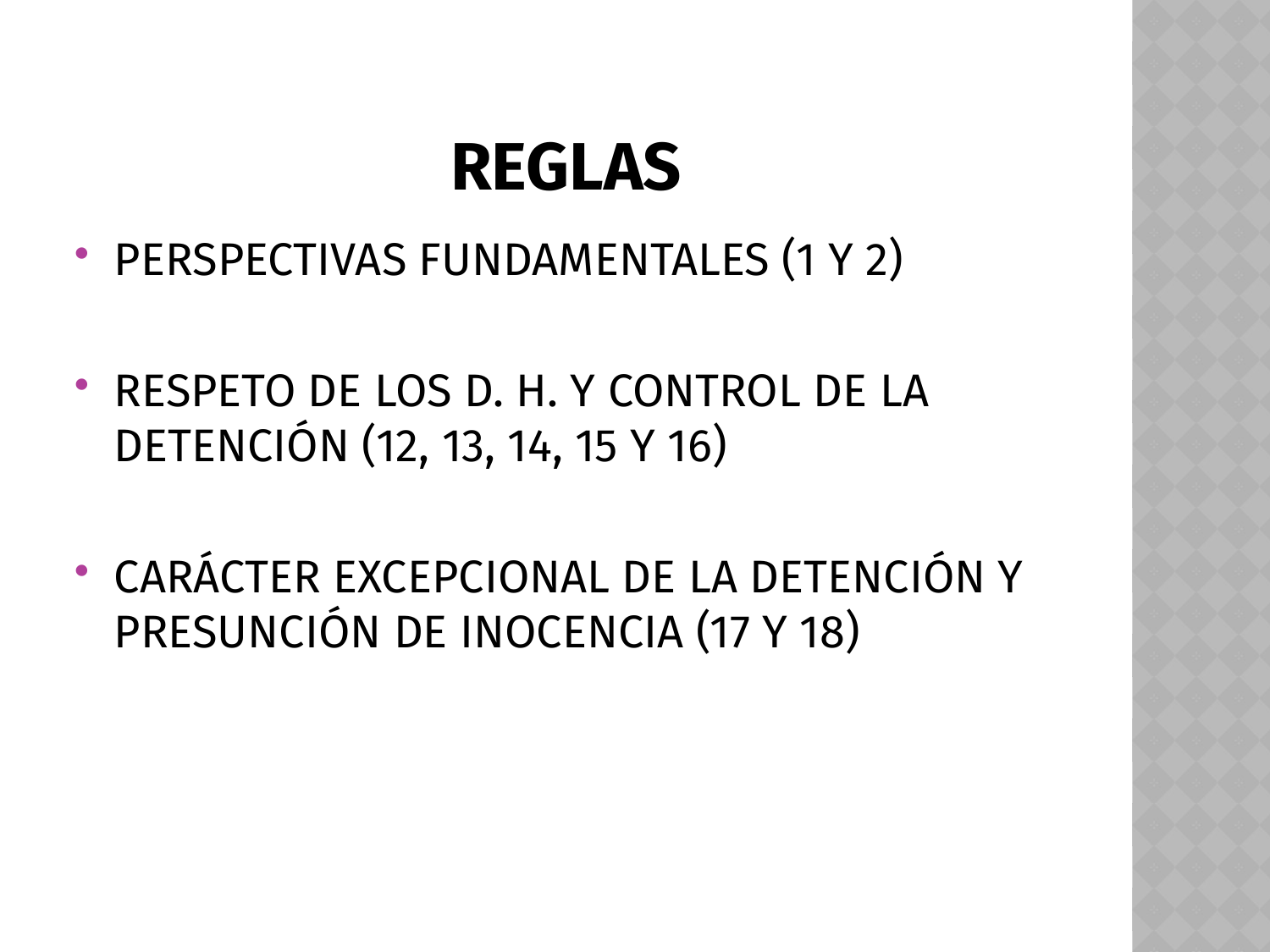

# REGLAS
PERSPECTIVAS FUNDAMENTALES (1 Y 2)

RESPETO DE LOS D. H. Y CONTROL DE LA DETENCIÓN (12, 13, 14, 15 Y 16)

CARÁCTER EXCEPCIONAL DE LA DETENCIÓN Y PRESUNCIÓN DE INOCENCIA (17 Y 18)